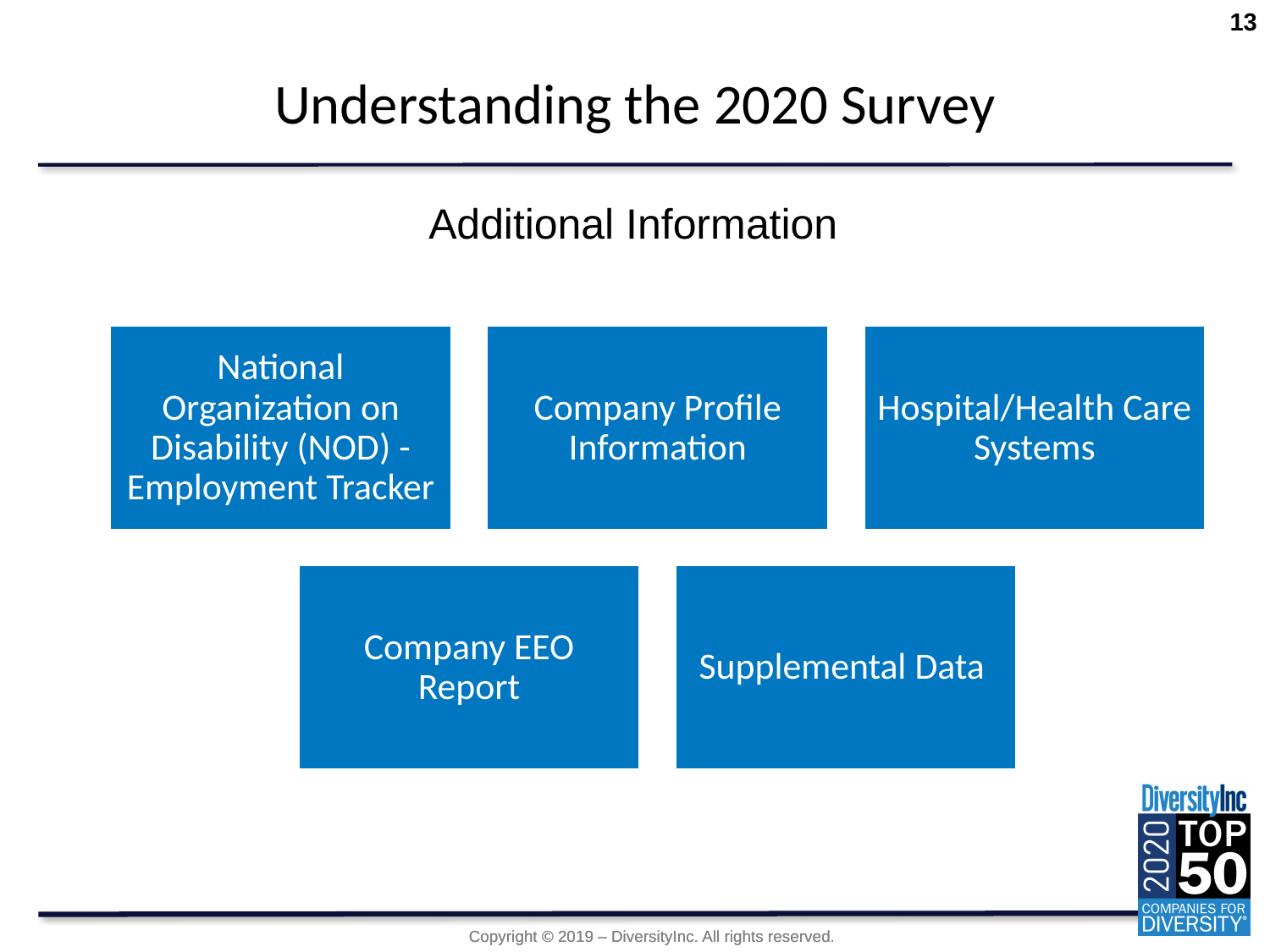

13
# Understanding the 2020 Survey
Additional Information
National Organization on Disability (NOD) - Employment Tracker
Company Profile Information
Hospital/Health Care Systems
Company EEO Report
Supplemental Data